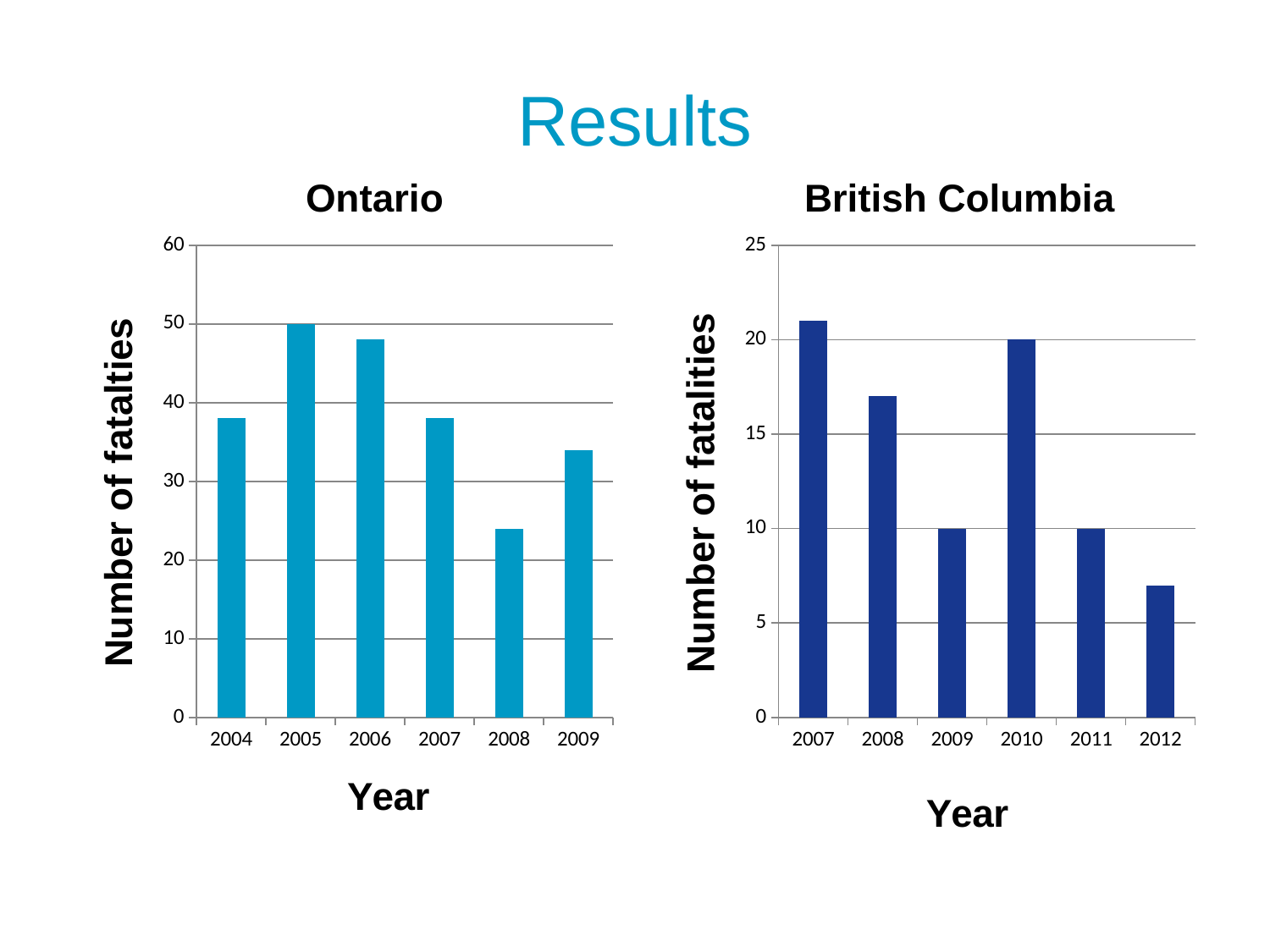

# Results
Ontario
British Columbia

### Chart

| Category |  |
|---|---|
| 2004.0 | 38.0 |
| 2005.0 | 50.0 |
| 2006.0 | 48.0 |
| 2007.0 | 38.0 |
| 2008.0 | 24.0 |
| 2009.0 | 34.0 |

### Chart

| Category |  |
|---|---|
| 2007.0 | 21.0 |
| 2008.0 | 17.0 |
| 2009.0 | 10.0 |
| 2010.0 | 20.0 |
| 2011.0 | 10.0 |
| 2012.0 | 7.0 |